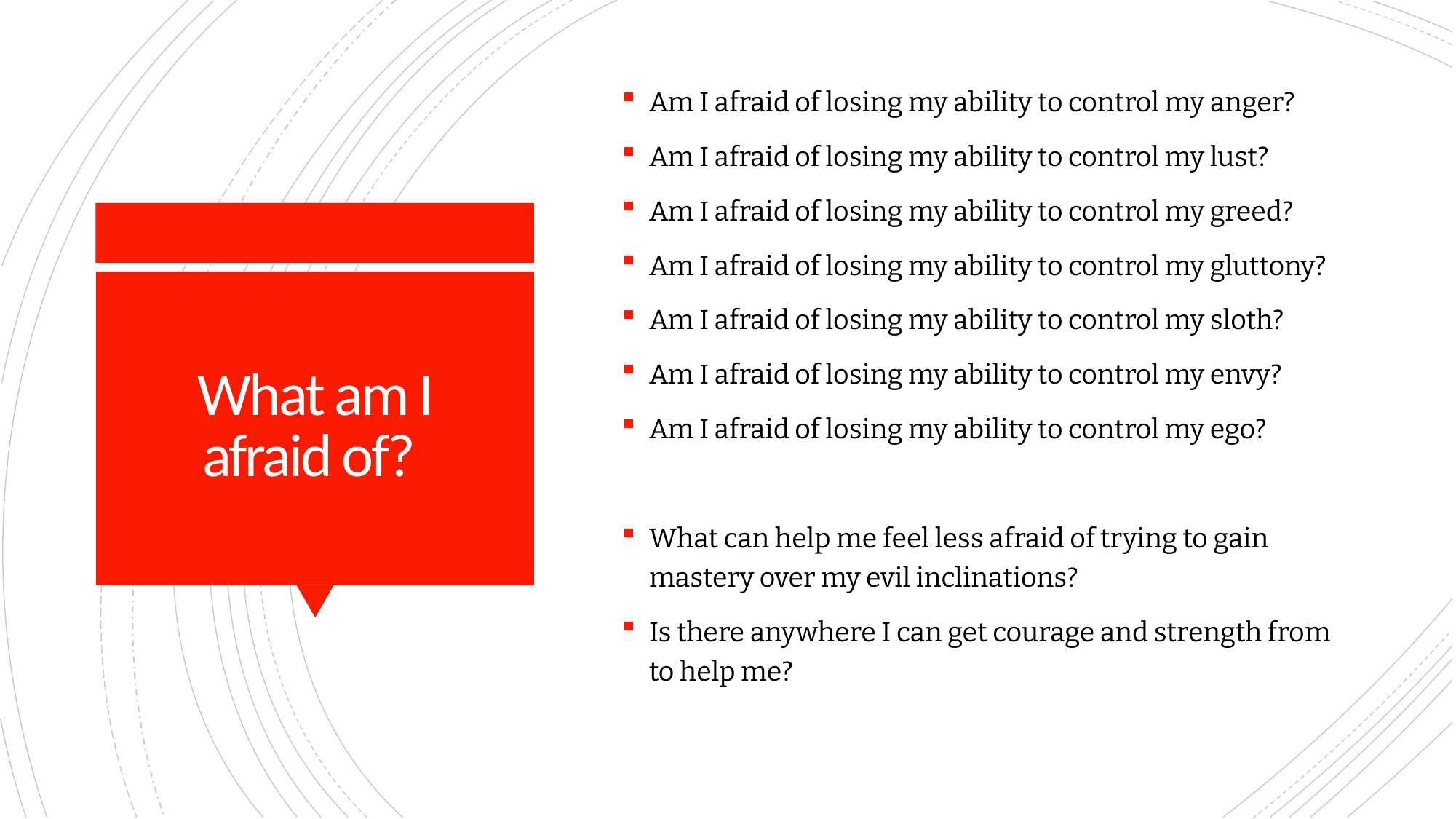

Am I afraid of losing my ability to control my anger?
Am I afraid of losing my ability to control my lust?
Am I afraid of losing my ability to control my greed?
Am I afraid of losing my ability to control my gluttony?
Am I afraid of losing my ability to control my sloth?
Am I afraid of losing my ability to control my envy?
Am I afraid of losing my ability to control my ego?

What can help me feel less afraid of trying to gain mastery over my evil inclinations?
Is there anywhere I can get courage and strength from to help me?

# What am I afraid of?